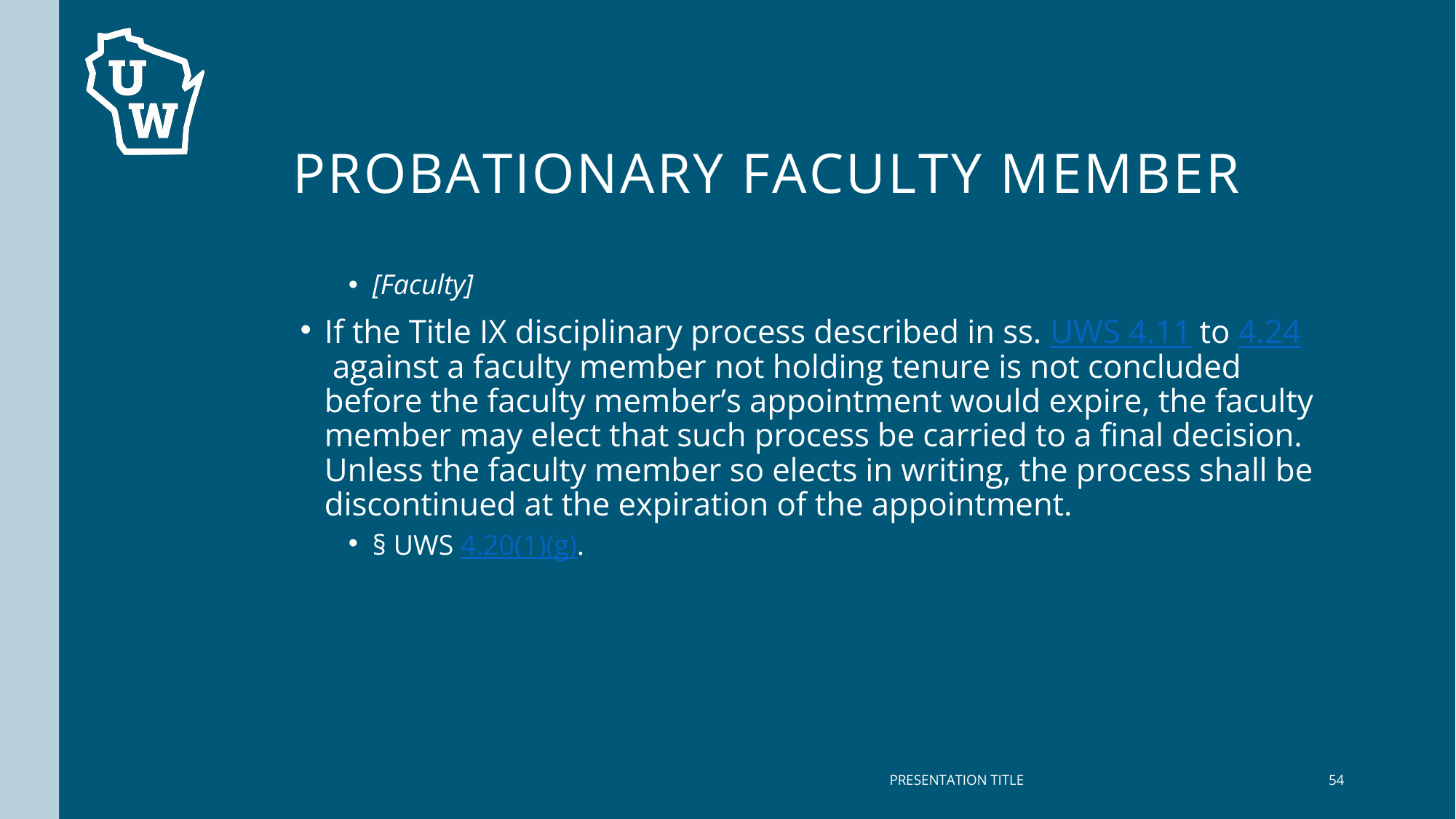

# Probationary faculty member
[Faculty]
If the Title IX disciplinary process described in ss. UWS 4.11 to 4.24 against a faculty member not holding tenure is not concluded before the faculty member’s appointment would expire, the faculty member may elect that such process be carried to a final decision. Unless the faculty member so elects in writing, the process shall be discontinued at the expiration of the appointment.
§ UWS 4.20(1)(g).
PRESENTATION TITLE
54